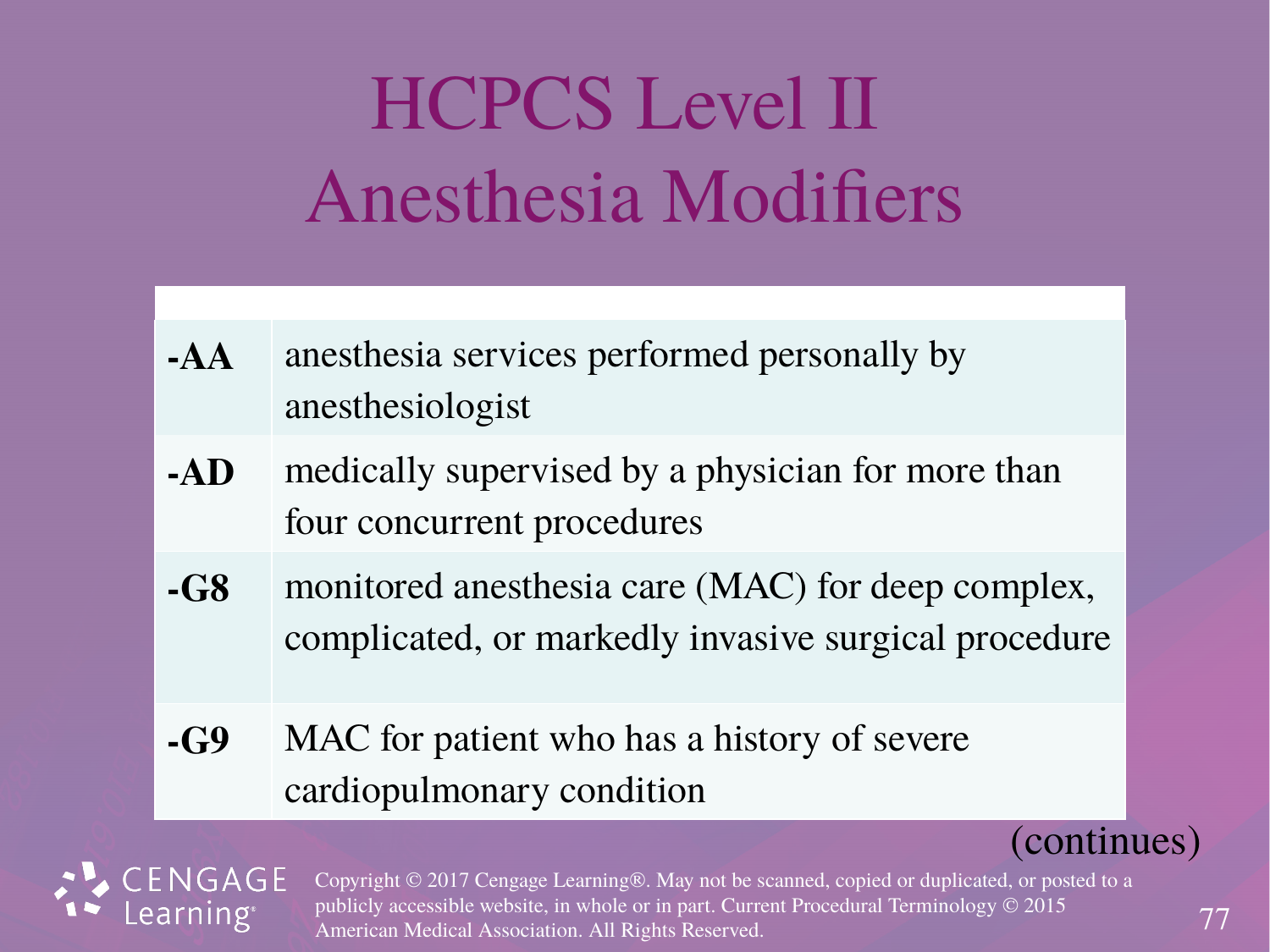

# HCPCS Level II Anesthesia Modifiers
|  |  |
| --- | --- |
| -AA | anesthesia services performed personally by anesthesiologist |
| -AD | medically supervised by a physician for more than four concurrent procedures |
| -G8 | monitored anesthesia care (MAC) for deep complex, complicated, or markedly invasive surgical procedure |
| -G9 | MAC for patient who has a history of severe cardiopulmonary condition |
(continues)